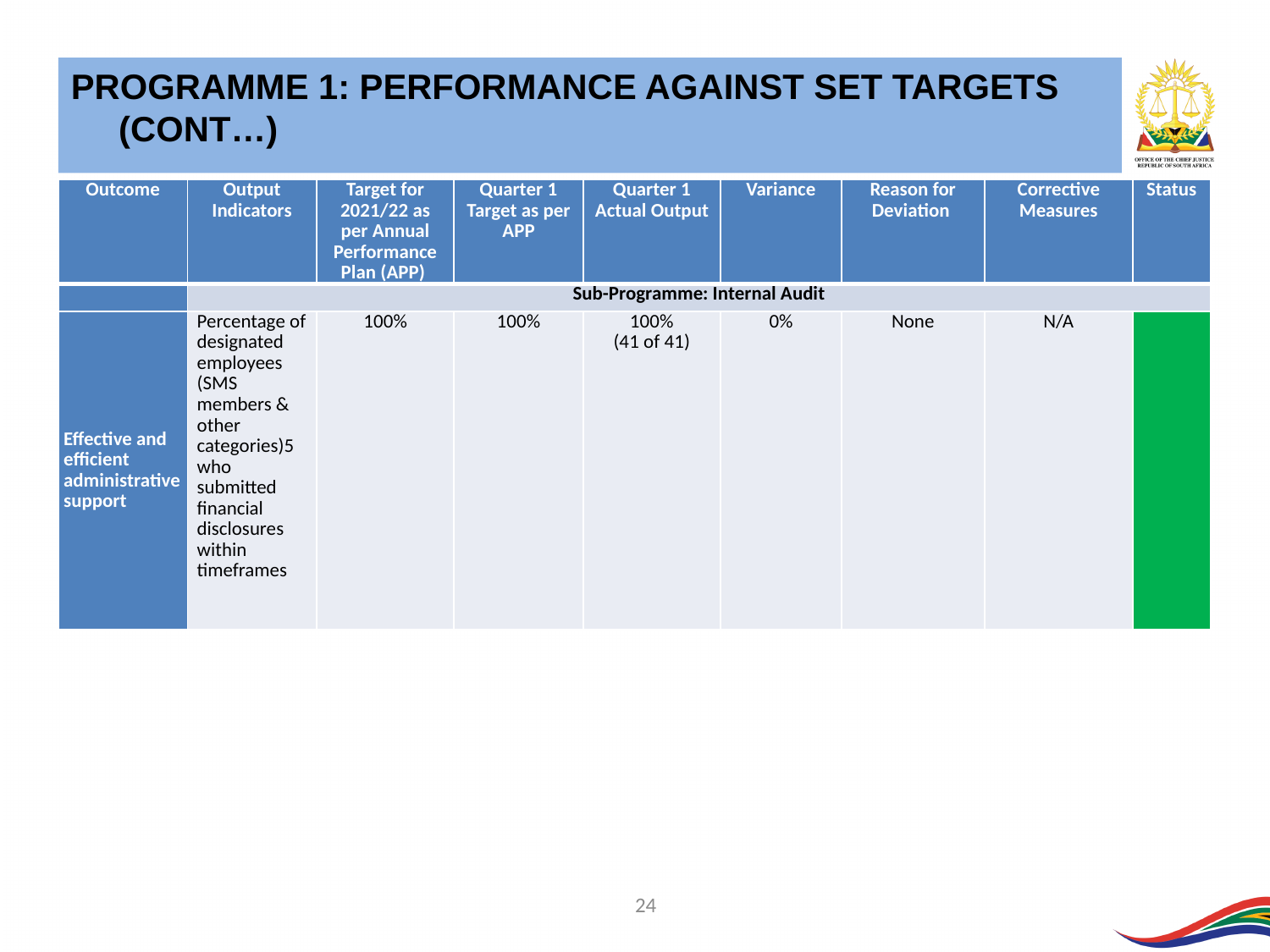

PROGRAMME 1: PERFORMANCE AGAINST SET TARGETS (CONT…)
| Outcome | Output Indicators | Target for 2021/22 as per Annual Performance Plan (APP) | Quarter 1 Target as per APP | Quarter 1 Actual Output | Variance | Reason for Deviation | Corrective Measures | Status |
| --- | --- | --- | --- | --- | --- | --- | --- | --- |
|  | Sub-Programme: Internal Audit |  |  |  |  |  |  |  |
| Effective and efficient administrative support | Percentage of designated employees (SMS members & other categories)5 who submitted financial disclosures within timeframes | 100% | 100% | 100% (41 of 41) | 0% | None | N/A |  |
24